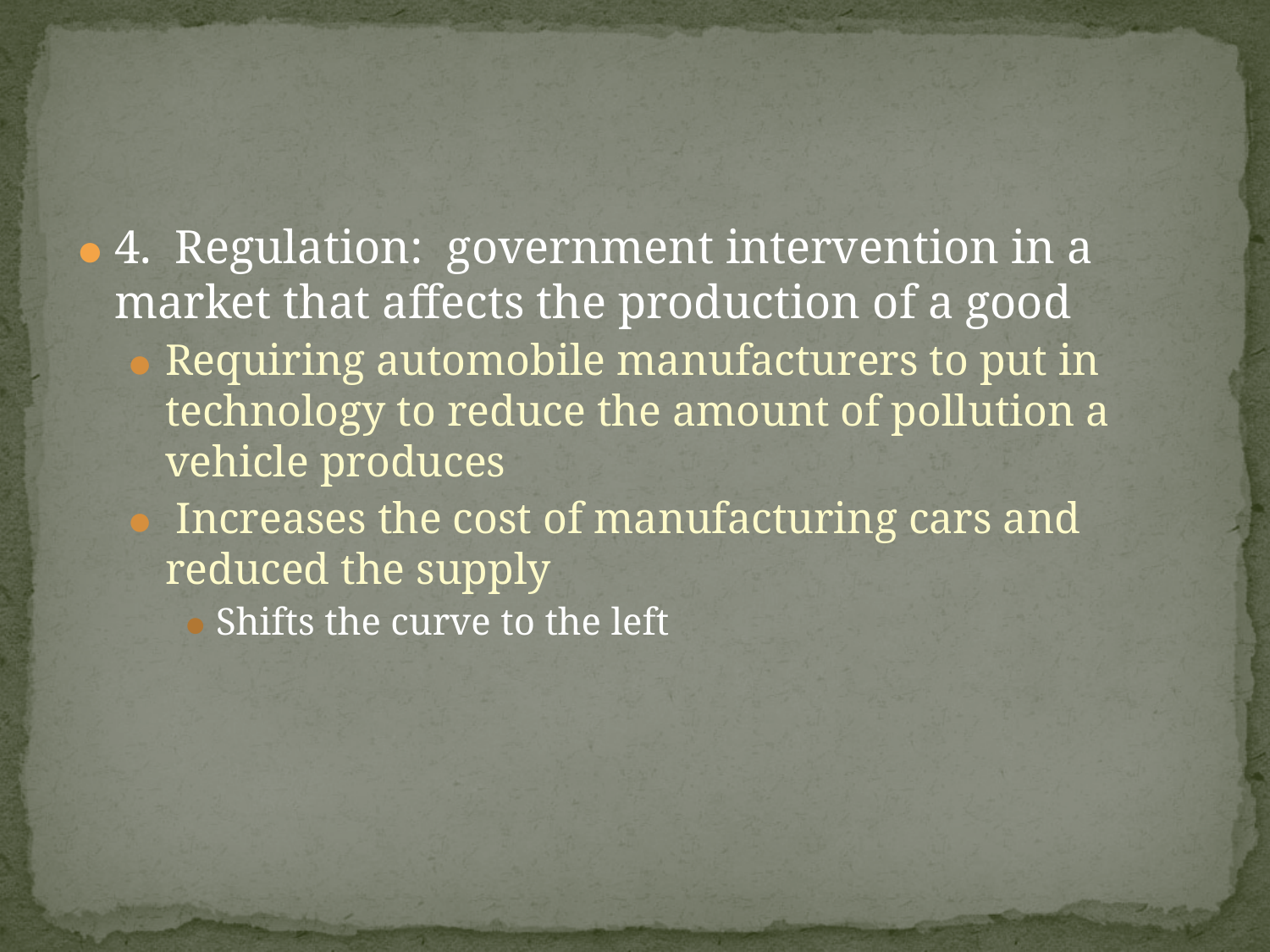

#
4.  Regulation:  government intervention in a market that affects the production of a good
Requiring automobile manufacturers to put in technology to reduce the amount of pollution a vehicle produces
 Increases the cost of manufacturing cars and reduced the supply
Shifts the curve to the left